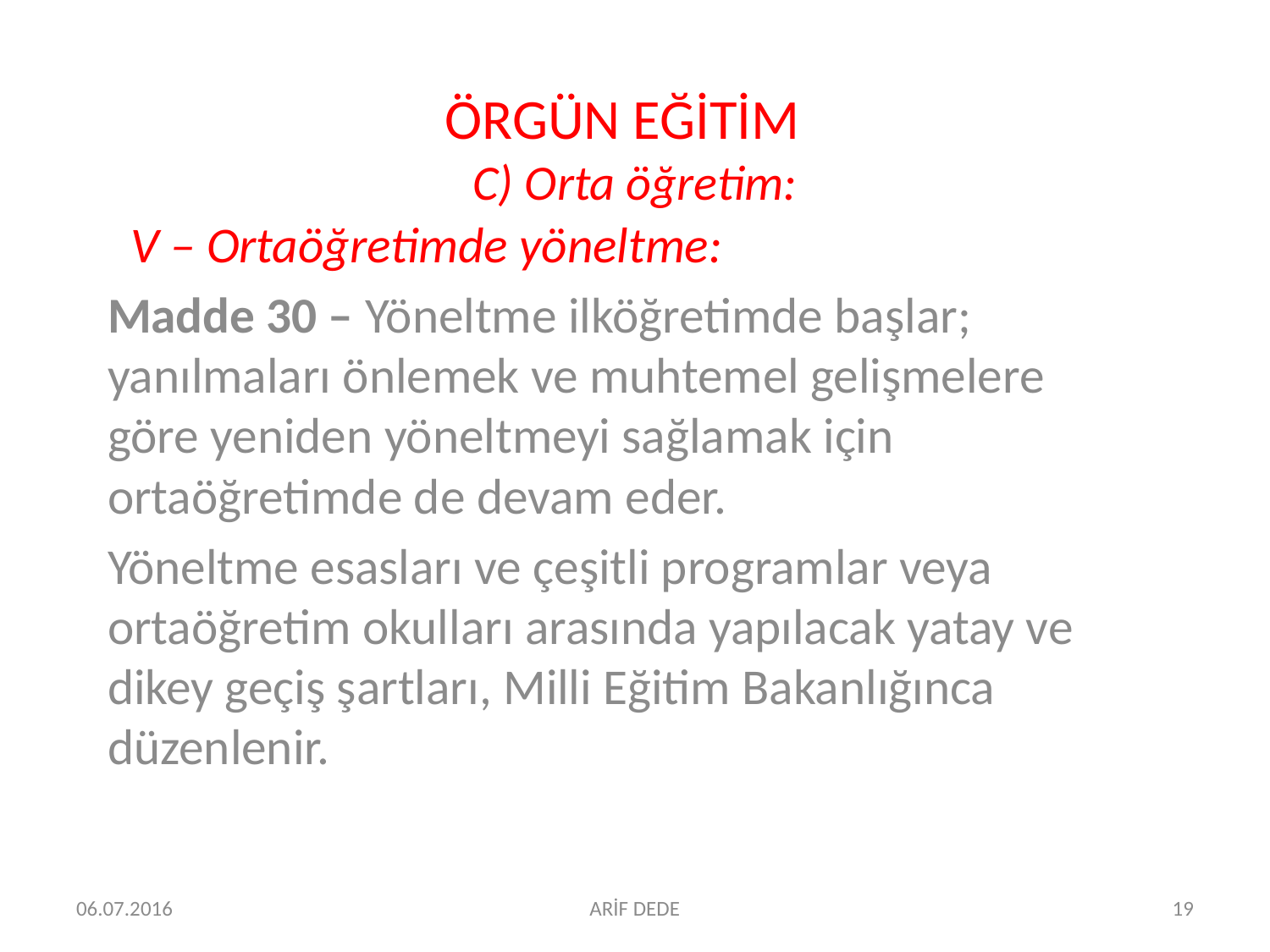

# ÖRGÜN EĞİTİM C) Orta öğretim:
  V – Ortaöğretimde yöneltme:
Madde 30 – Yöneltme ilköğretimde başlar; yanılmaları önlemek ve muhtemel gelişmelere göre yeniden yöneltmeyi sağlamak için ortaöğretimde de devam eder.
Yöneltme esasları ve çeşitli programlar veya ortaöğretim okulları arasında yapılacak yatay ve dikey geçiş şartları, Milli Eğitim Bakanlığınca düzenlenir.

06.07.2016
ARİF DEDE
19